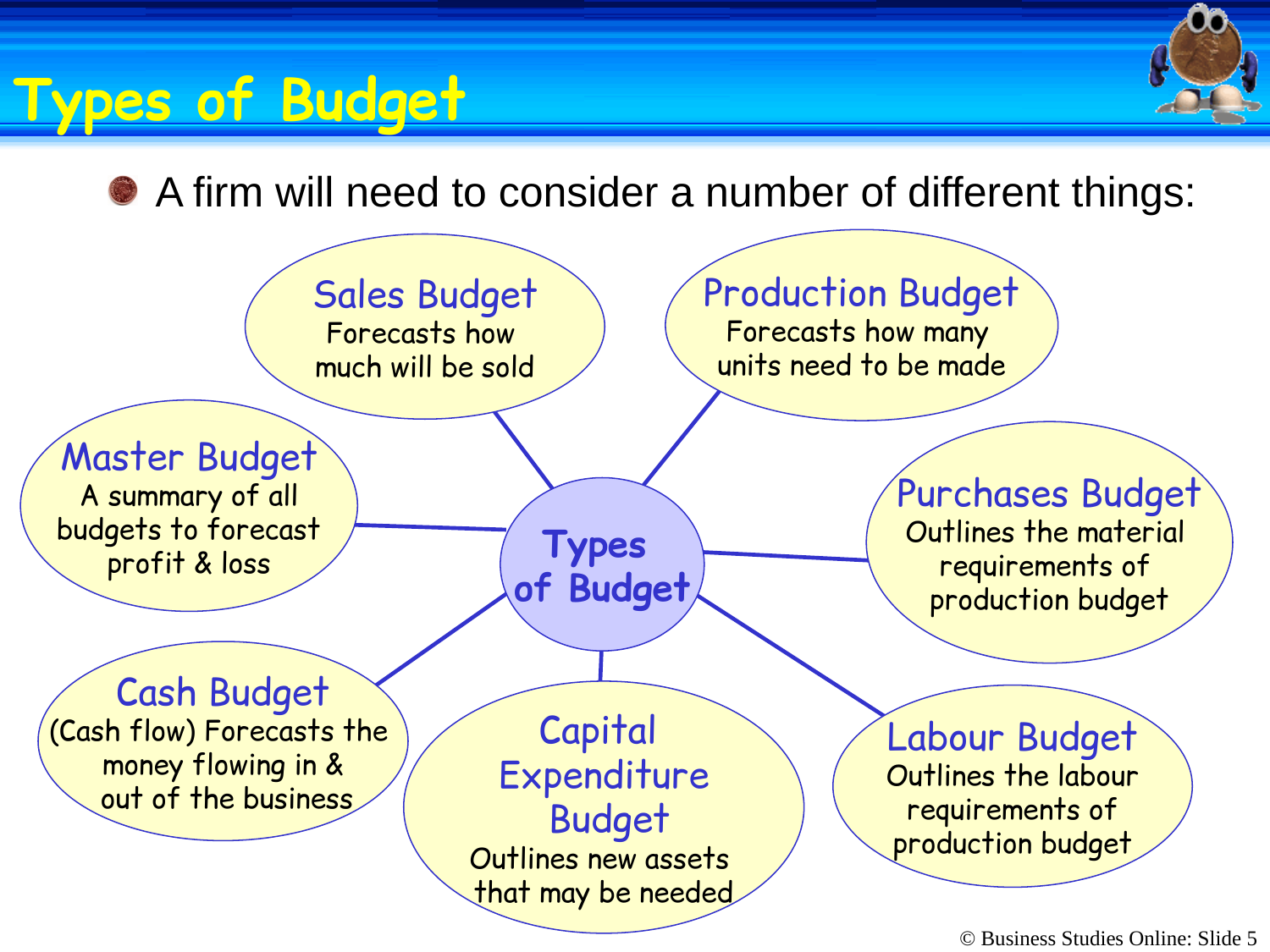

Types of Budget
A firm will need to consider a number of different things:

Production Budget
Forecasts how many
units need to be made
Sales Budget
Forecasts how
much will be sold

Master Budget
A summary of all
 budgets to forecast
profit & loss

Purchases Budget
Outlines the material
requirements of
production budget
Types
of Budget

Cash Budget
(Cash flow) Forecasts the
money flowing in &
 out of the business
Capital
Expenditure
 Budget
Outlines new assets
that may be needed
Labour Budget
Outlines the labour
 requirements of
production budget